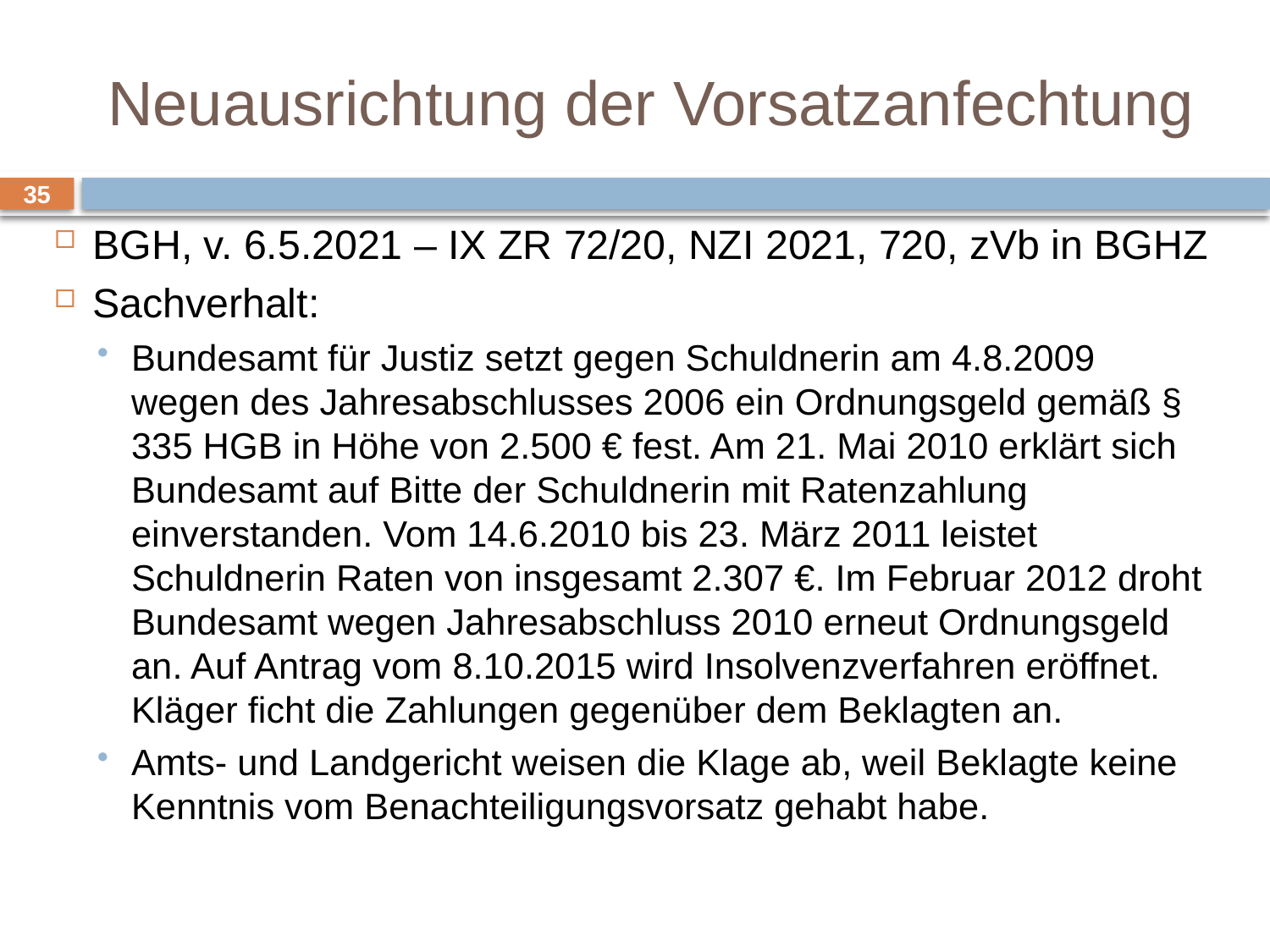

# Neuausrichtung der Vorsatzanfechtung
35
BGH, v. 6.5.2021 – IX ZR 72/20, NZI 2021, 720, zVb in BGHZ
Sachverhalt:
Bundesamt für Justiz setzt gegen Schuldnerin am 4.8.2009 wegen des Jahresabschlusses 2006 ein Ordnungsgeld gemäß § 335 HGB in Höhe von 2.500 € fest. Am 21. Mai 2010 erklärt sich Bundesamt auf Bitte der Schuldnerin mit Ratenzahlung einverstanden. Vom 14.6.2010 bis 23. März 2011 leistet Schuldnerin Raten von insgesamt 2.307 €. Im Februar 2012 droht Bundesamt wegen Jahresabschluss 2010 erneut Ordnungsgeld an. Auf Antrag vom 8.10.2015 wird Insolvenzverfahren eröffnet. Kläger ficht die Zahlungen gegenüber dem Beklagten an.
Amts- und Landgericht weisen die Klage ab, weil Beklagte keine Kenntnis vom Benachteiligungsvorsatz gehabt habe.